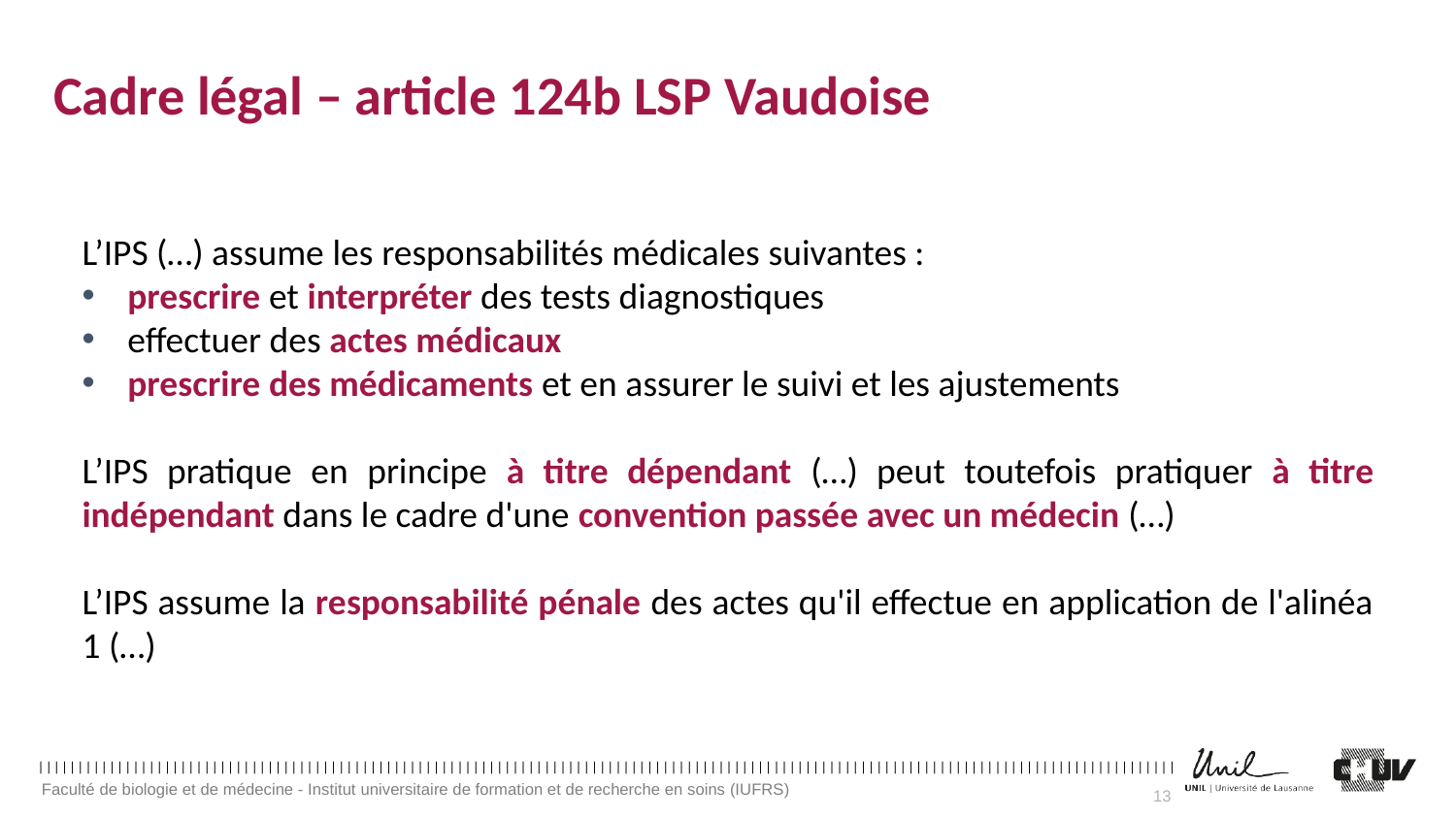

# Cadre légal – article 124b LSP Vaudoise

L’IPS (…) assume les responsabilités médicales suivantes :
prescrire et interpréter des tests diagnostiques
effectuer des actes médicaux
prescrire des médicaments et en assurer le suivi et les ajustements

L’IPS pratique en principe à titre dépendant (…) peut toutefois pratiquer à titre indépendant dans le cadre d'une convention passée avec un médecin (…)

L’IPS assume la responsabilité pénale des actes qu'il effectue en application de l'alinéa 1 (…)
Faculté de biologie et de médecine - Institut universitaire de formation et de recherche en soins (IUFRS)
13